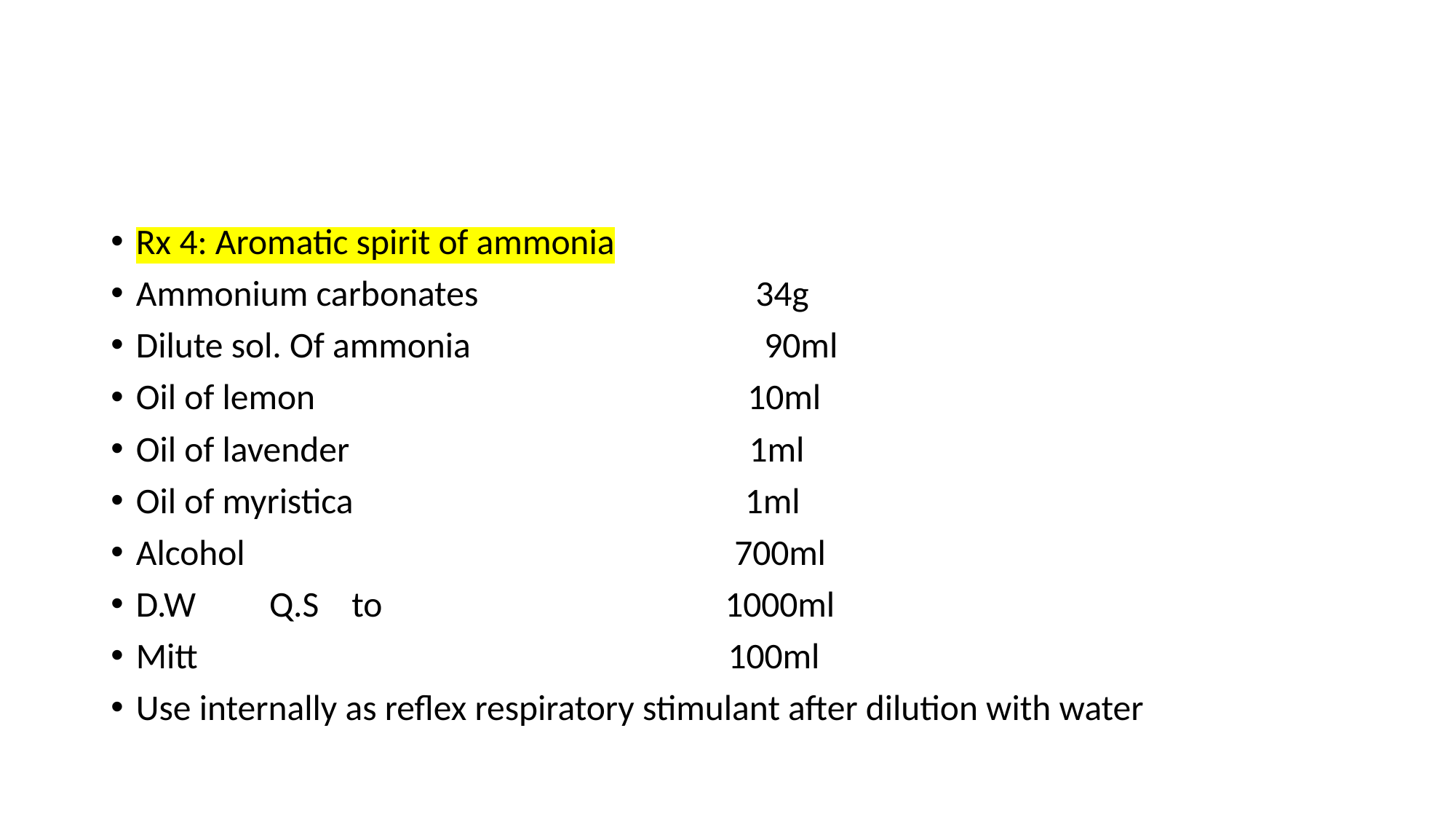

#
Rx 4: Aromatic spirit of ammonia
Ammonium carbonates                                  34g
Dilute sol. Of ammonia                                    90ml
Oil of lemon                                                     10ml
Oil of lavender                                                 1ml
Oil of myristica                                                1ml
Alcohol                                                            700ml
D.W         Q.S    to                                          1000ml
Mitt                                                                 100ml
Use internally as reflex respiratory stimulant after dilution with water